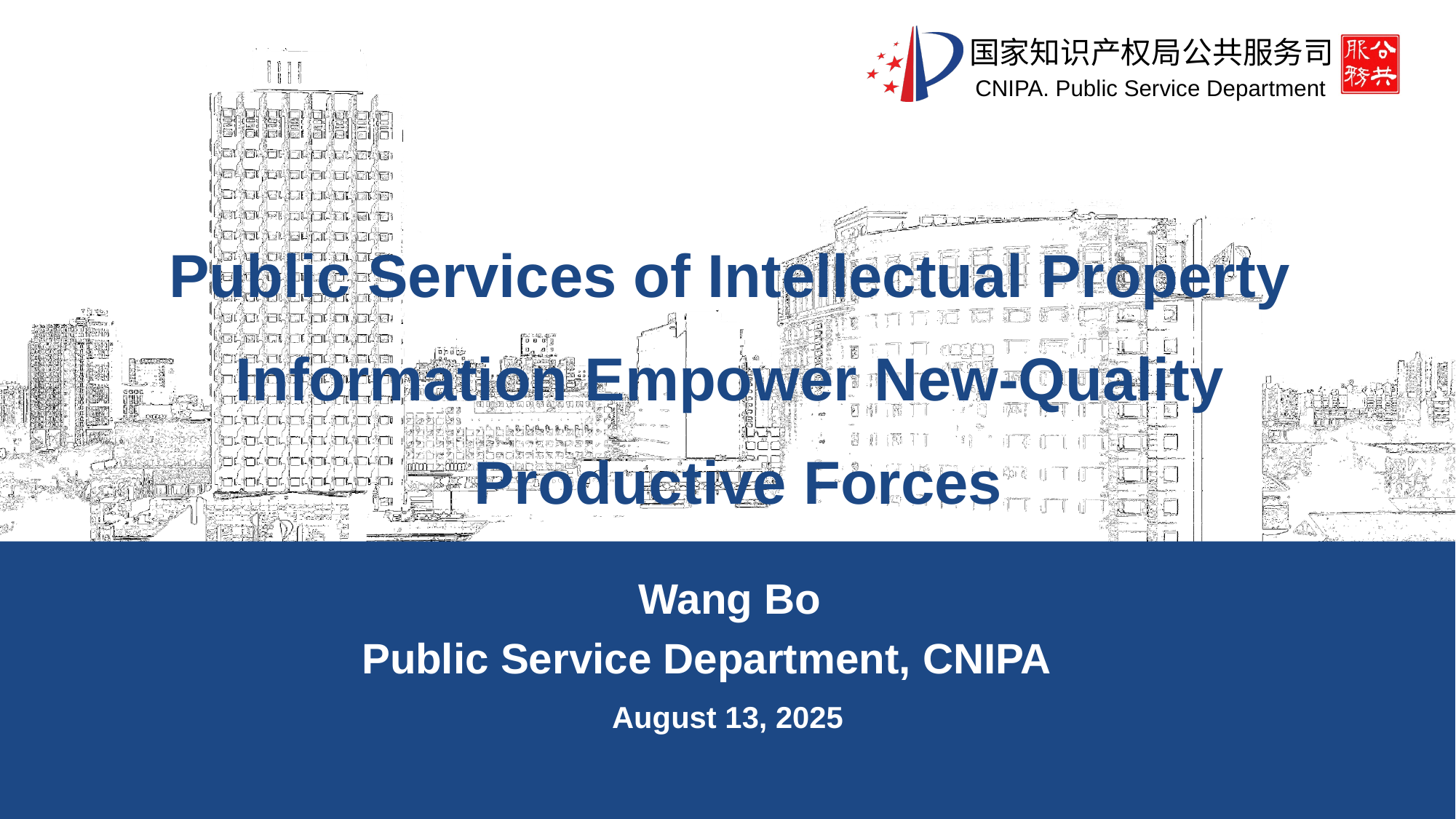

Public Services of Intellectual Property Information Empower New-Quality
 Productive Forces
Wang Bo
Public Service Department, CNIPA
August 13, 2025